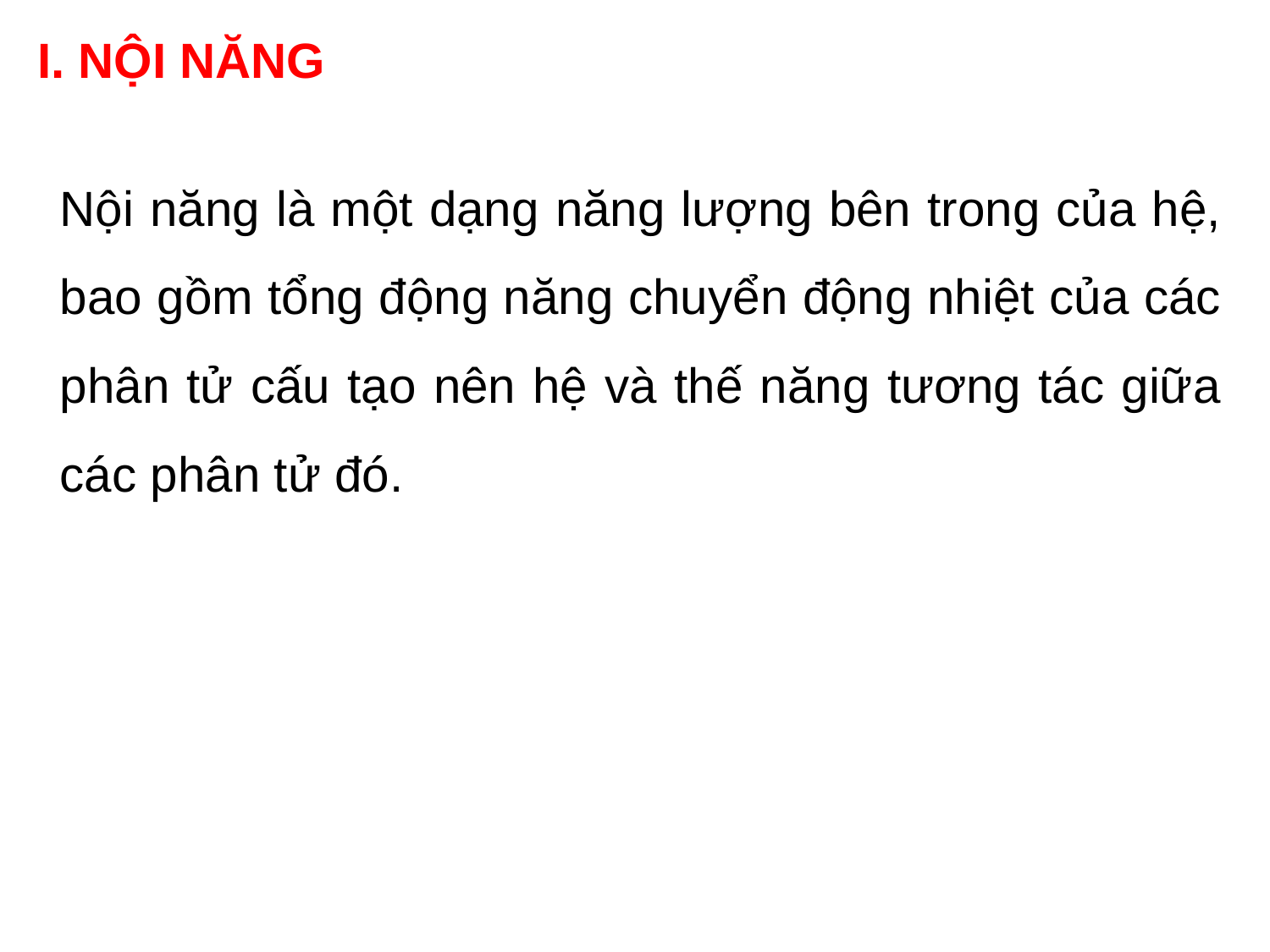

I. NỘI NĂNG
Nội năng là một dạng năng lượng bên trong của hệ, bao gồm tổng động năng chuyển động nhiệt của các phân tử cấu tạo nên hệ và thế năng tương tác giữa các phân tử đó.